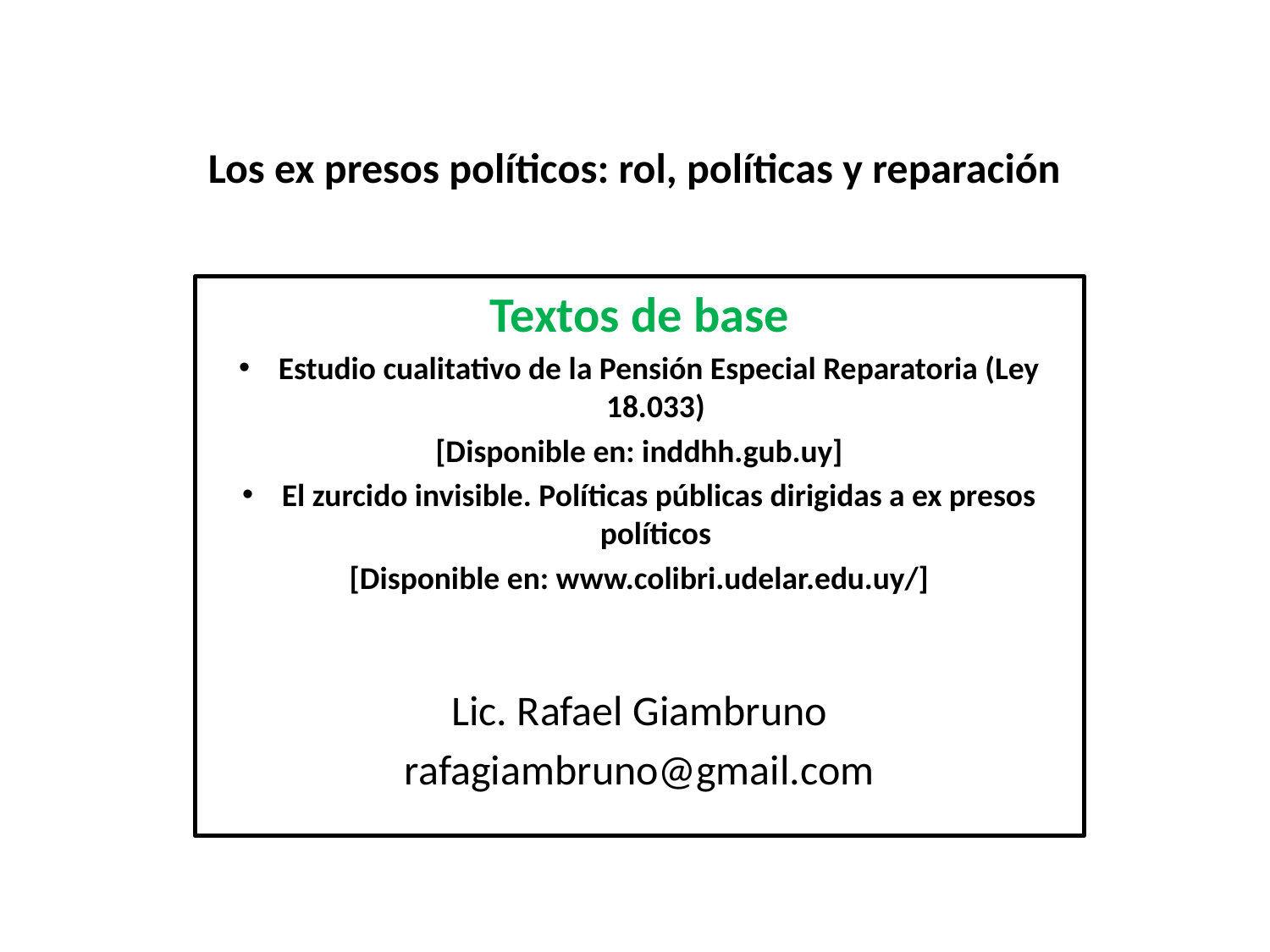

# Los ex presos políticos: rol, políticas y reparación
Textos de base
Estudio cualitativo de la Pensión Especial Reparatoria (Ley 18.033)
[Disponible en: inddhh.gub.uy]
El zurcido invisible. Políticas públicas dirigidas a ex presos políticos
[Disponible en: www.colibri.udelar.edu.uy/]

Lic. Rafael Giambruno
rafagiambruno@gmail.com